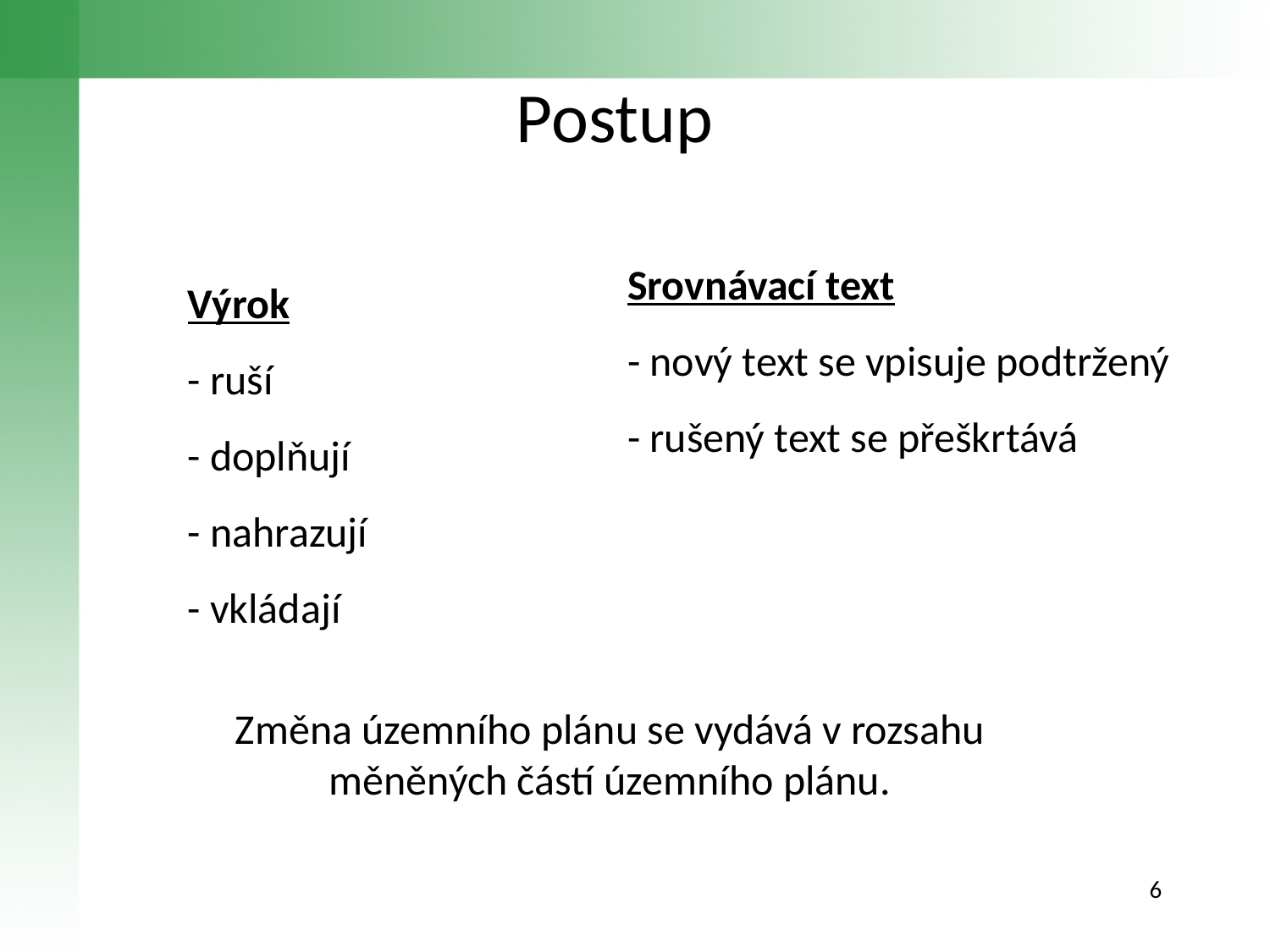

Postup
Srovnávací text
- nový text se vpisuje podtržený
- rušený text se přeškrtává
# Výrok - ruší - doplňují - nahrazují - vkládají
Změna územního plánu se vydává v rozsahu měněných částí územního plánu.
6